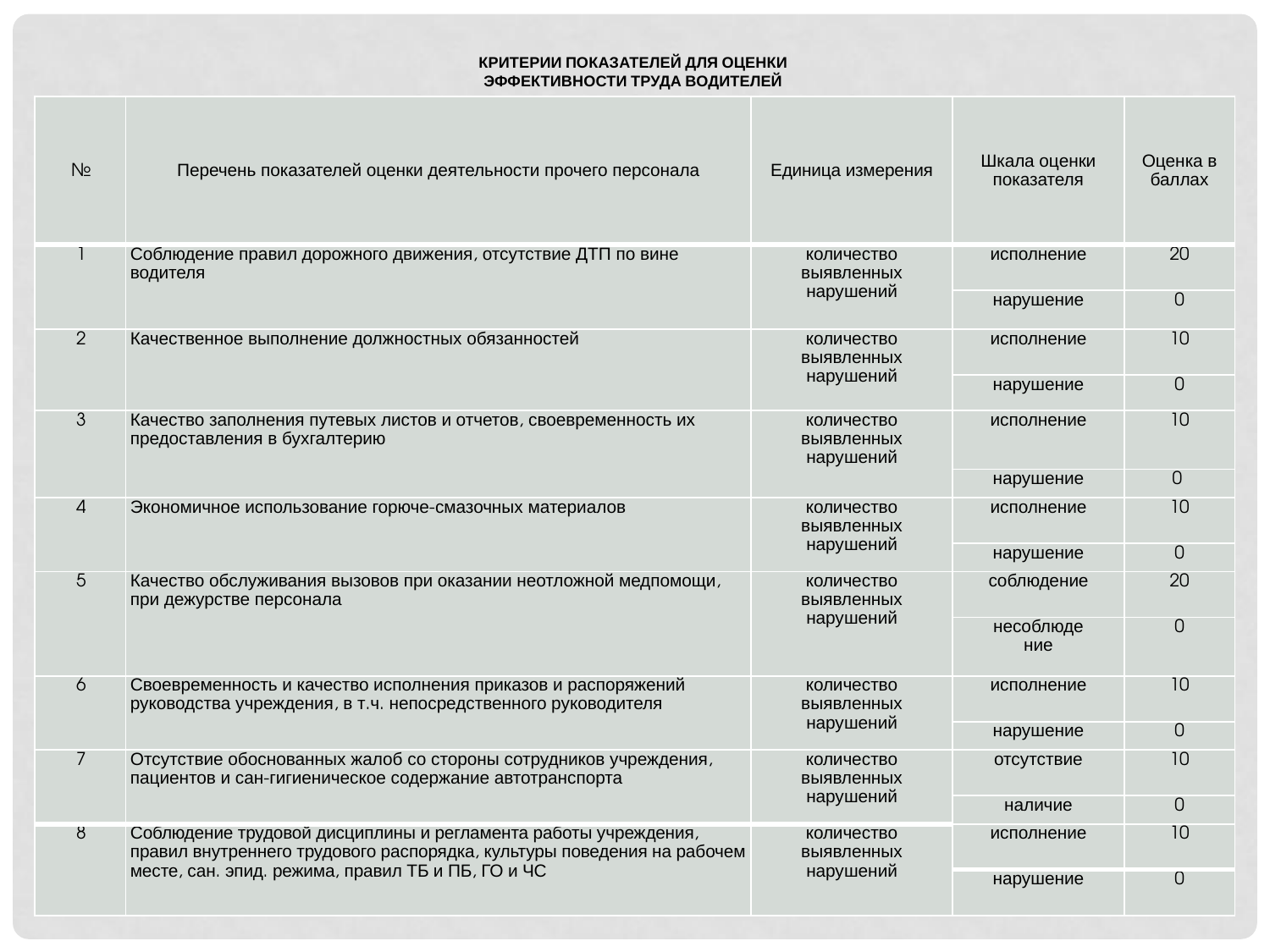

Критерии показателей для оценки
эффективности труда водителей
| № | Перечень показателей оценки деятельности прочего персонала | Единица измерения | Шкала оценки показателя | Оценка в баллах |
| --- | --- | --- | --- | --- |
| 1 | Соблюдение правил дорожного движения, отсутствие ДТП по вине водителя | количество выявленных нарушений | исполнение | 20 |
|  |  |  | нарушение | 0 |
| 2 | Качественное выполнение должностных обязанностей | количество выявленных нарушений | исполнение | 10 |
|  |  |  | нарушение | 0 |
| 3 | Качество заполнения путевых листов и отчетов, своевременность их предоставления в бухгалтерию | количество выявленных нарушений | исполнение | 10 |
|  |  |  | нарушение | 0 |
| 4 | Экономичное использование горюче-смазочных материалов | количество выявленных нарушений | исполнение | 10 |
|  |  |  | нарушение | 0 |
| 5 | Качество обслуживания вызовов при оказании неотложной медпомощи, при дежурстве персонала | количество выявленных нарушений | соблюдение | 20 |
|  |  |  | несоблюде ние | 0 |
| 6 | Своевременность и качество исполнения приказов и распоряжений руководства учреждения, в т.ч. непосредственного руководителя | количество выявленных нарушений | исполнение | 10 |
|  |  |  | нарушение | 0 |
| 7 | Отсутствие обоснованных жалоб со стороны сотрудников учреждения, пациентов и сан-гигиеническое содержание автотранспорта | количество выявленных нарушений | отсутствие | 10 |
|  |  |  | наличие | 0 |
| 8 | Соблюдение трудовой дисциплины и регламента работы учреждения, правил внутреннего трудового распорядка, культуры поведения на рабочем месте, сан. эпид. режима, правил ТБ и ПБ, ГО и ЧС | количество выявленных нарушений | исполнение | 10 |
|  |  |  | нарушение | 0 |